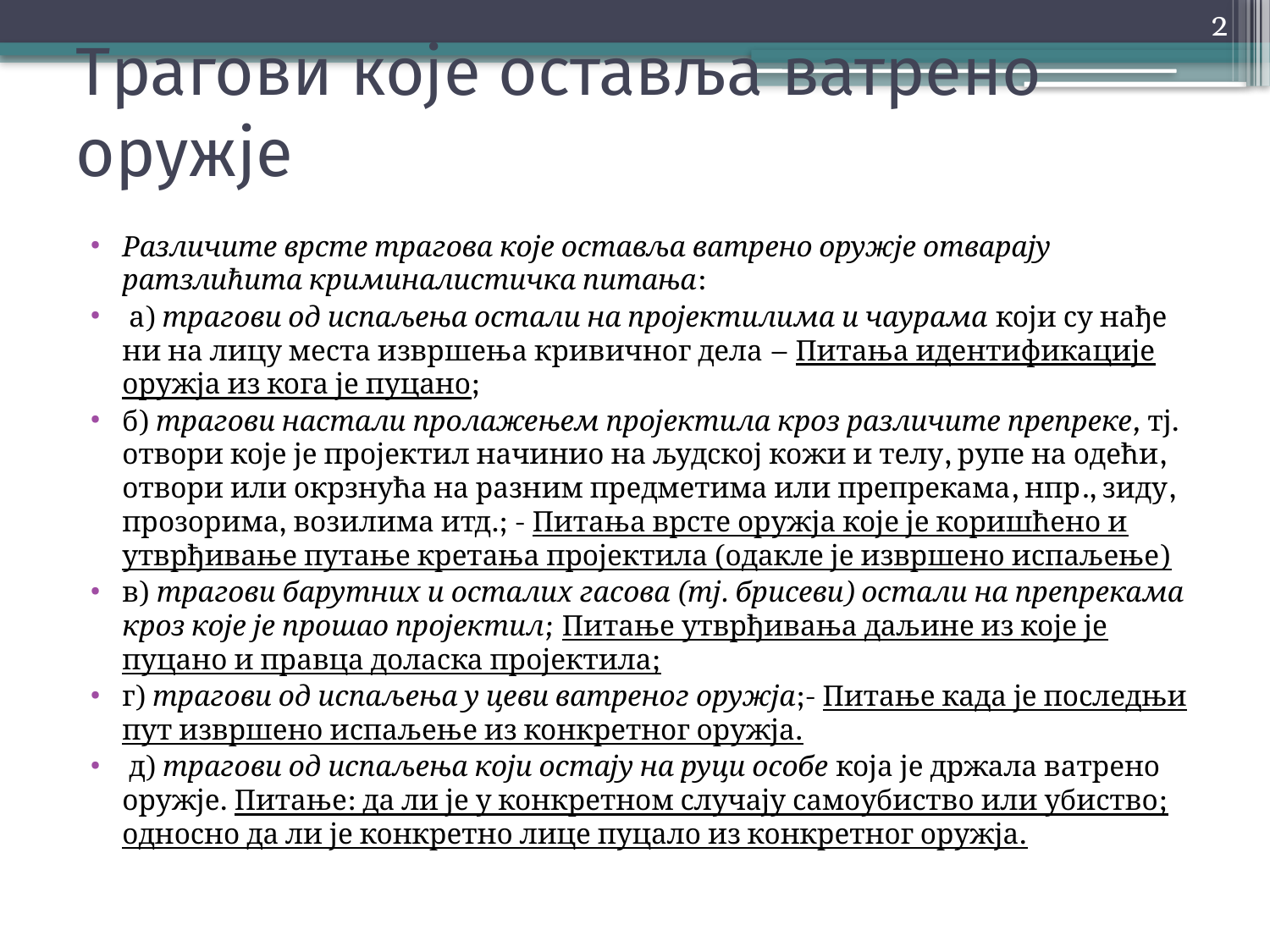

2
# Трагови које оставља ватрено оружје
Раз­ли­чи­те вр­сте тра­го­ва ко­је оста­вља ва­тре­но оруж­је отварају ратзлићита криминалистичка питања:
 а) тра­го­ви од ис­па­ље­ња оста­ли на про­јек­ти­ли­ма и ча­у­ра­ма ко­ји су на­ђе­ни на ли­цу ме­ста из­вр­ше­ња кри­вич­ног де­ла – Питања идентификације оружја из кога је пуцано;
б) тра­го­ви на­ста­ли про­ла­же­њем про­јек­ти­ла кроз раз­ли­чи­те пре­пре­ке, тј. отво­ри ко­је је про­јек­тил на­чи­нио на људ­ској ко­жи и те­лу, ру­пе на оде­ћи, отво­ри или окр­зну­ћа на ра­зним пред­ме­ти­ма или пре­пре­ка­ма, нпр., зи­ду, про­зо­ри­ма, во­зи­ли­ма итд.; - Питања врсте оружја које је коришћено и утврђивање путање кретања пројектила (одакле је извршено испаљење)
в) тра­го­ви ба­рут­них и оста­лих га­со­ва (тј. бри­се­ви) оста­ли на пре­пре­ка­ма кроз ко­је је про­шао про­јек­тил; Питање утврђивања даљине из које је пуцано и правца доласка пројектила;
г) тра­го­ви од ис­па­ље­ња у це­ви ва­тре­ног оруж­ја;- Питање када је последњи пут извршено испаљење из конкретног оружја.
 д) тра­го­ви од ис­па­ље­ња ко­ји оста­ју на ру­ци осо­бе ко­ја је др­жа­ла ва­тре­но оруж­је. Питање: да ли је у конкретном случају самоубиство или убиство; односно да ли је конкретно лице пуцало из конкретног оружја.